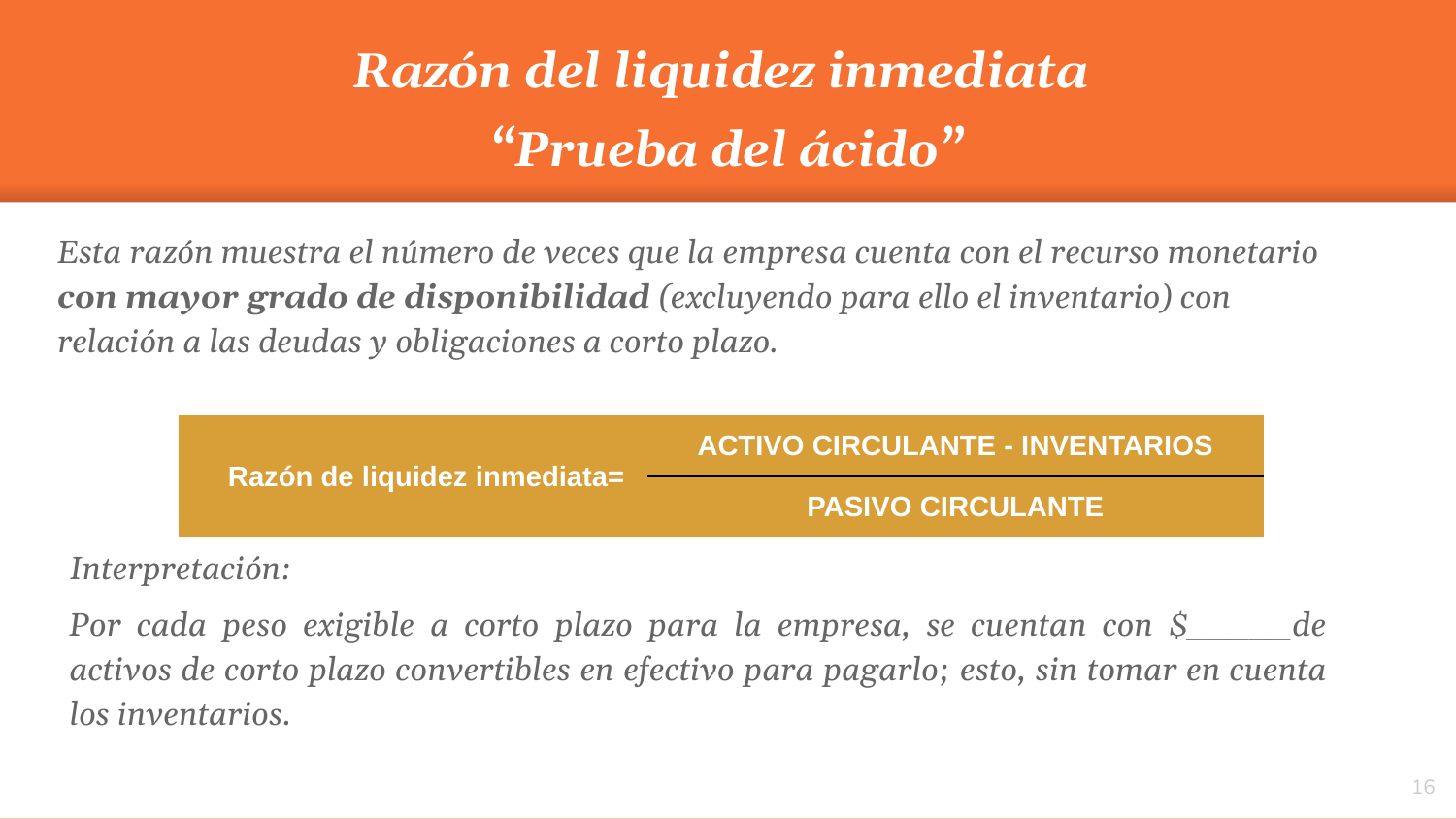

Razón del liquidez inmediata
“Prueba del ácido”

Esta razón muestra el número de veces que la empresa cuenta con el recurso monetario con mayor grado de disponibilidad (excluyendo para ello el inventario) con relación a las deudas y obligaciones a corto plazo.

Interpretación:
Por cada peso exigible a corto plazo para la empresa, se cuentan con $_____de activos de corto plazo convertibles en efectivo para pagarlo; esto, sin tomar en cuenta los inventarios.

| Razón de liquidez inmediata= | ACTIVO CIRCULANTE - INVENTARIOS |
| --- | --- |
|  | PASIVO CIRCULANTE |
16